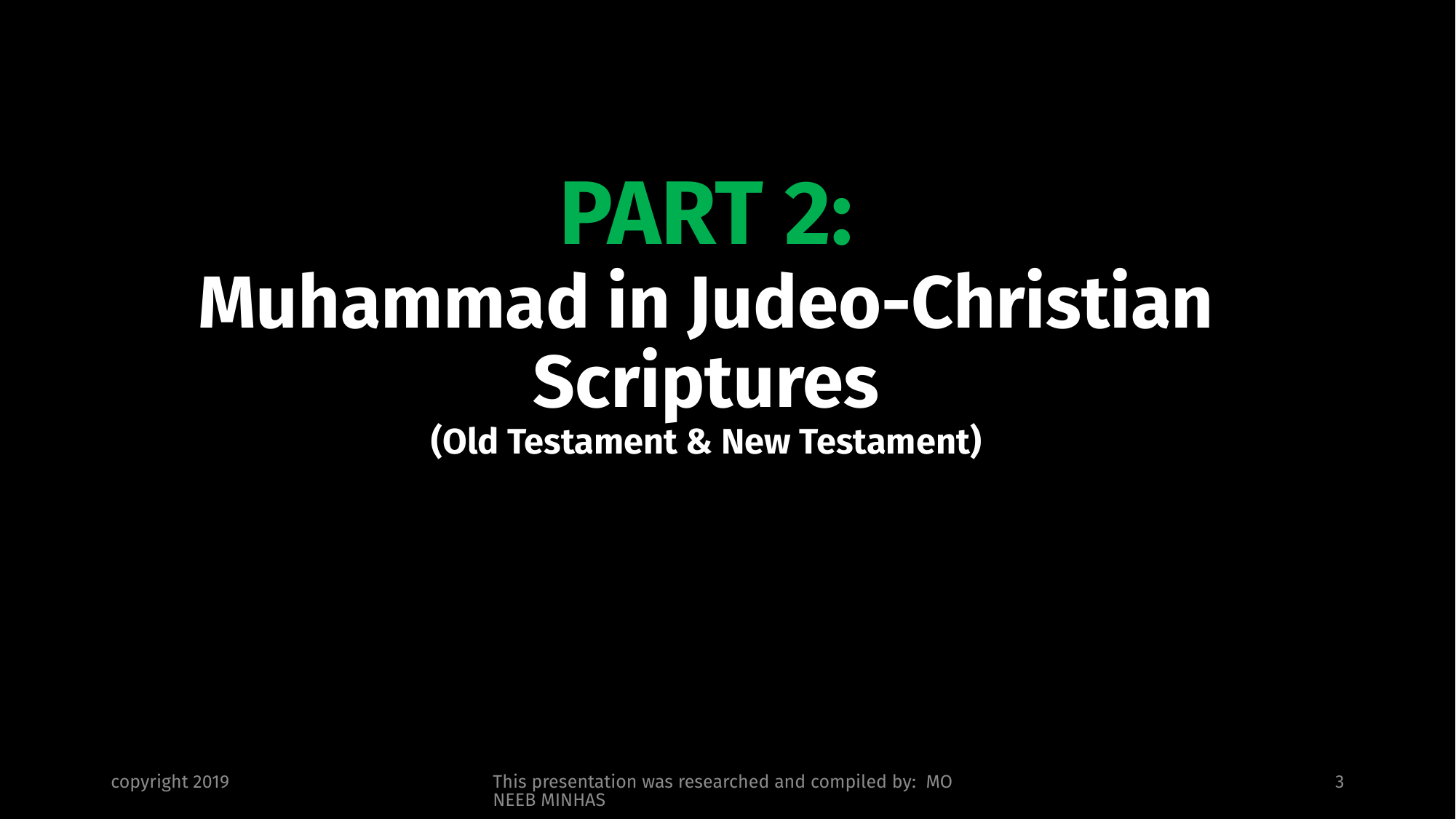

PART 2:
Muhammad in Judeo-Christian Scriptures
(Old Testament & New Testament)
copyright 2019
This presentation was researched and compiled by:  MONEEB MINHAS
3